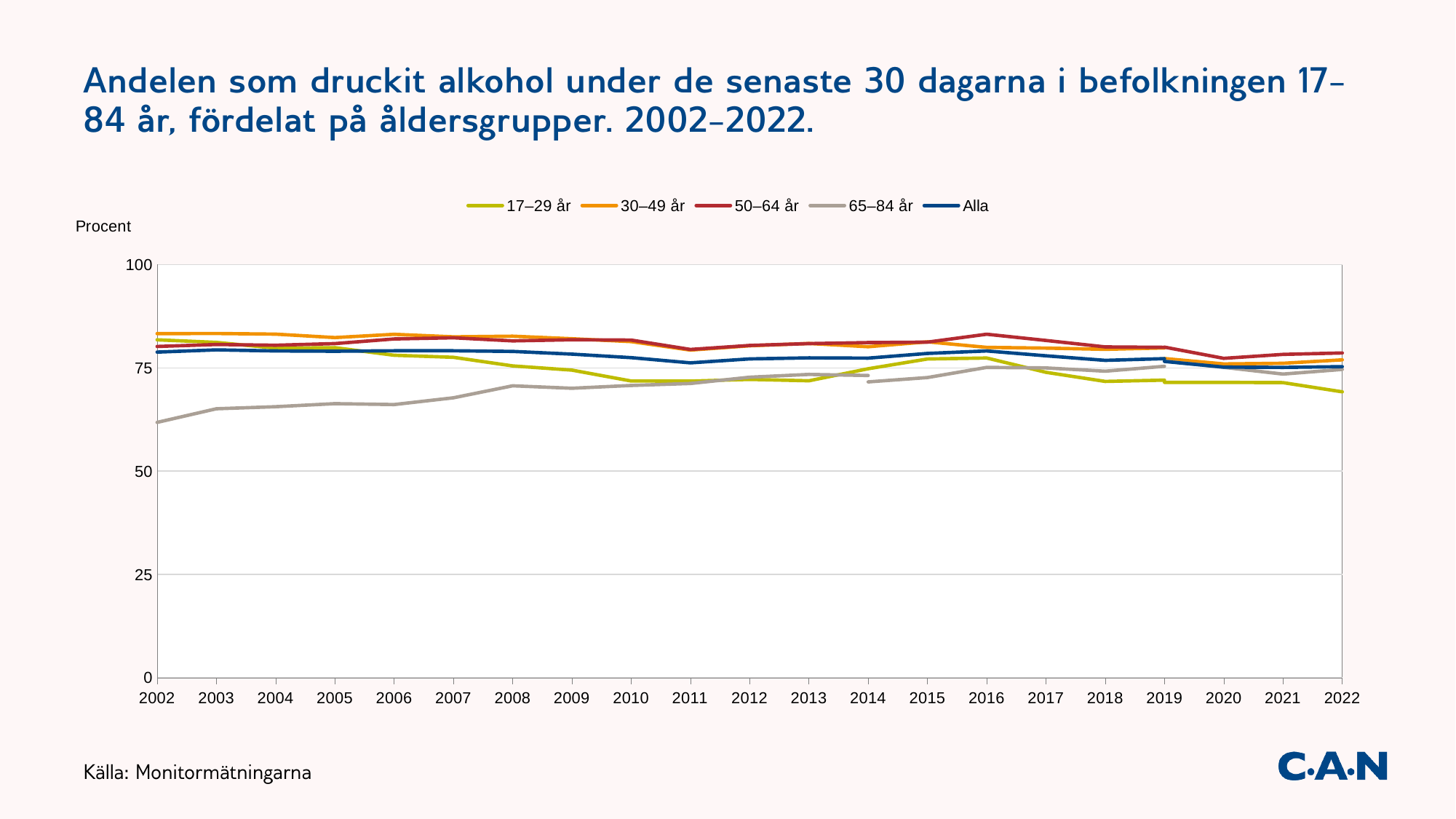

# Andelen som druckit alkohol under de senaste 30 dagarna i befolkningen 17–84 år, fördelat på åldersgrupper. 2002–2022.

### Chart

| Category | 17–29 år |  | 30–49 år | 30–49 år | 50–64 år | 50–64 år | 65–84 år | 65–84 år | Alla | Alla |
|---|---|---|---|---|---|---|---|---|---|---|
| 2002 | 81.79107999902823 | None | 83.28553636950822 | None | 80.17616463455339 | None | 61.81275929804381 | None | 78.81938069499198 | None |
| 2003 | 81.16706244442794 | None | 83.32386676662135 | None | 80.66217305260506 | None | 65.10806436602266 | None | 79.36113376330124 | None |
| 2004 | 79.76998534693678 | None | 83.1686272494573 | None | 80.48256351701276 | None | 65.60508566502607 | None | 79.10304817532074 | None |
| 2005 | 79.89160594559233 | None | 82.33213881709538 | None | 80.87770156049059 | None | 66.34094691769032 | None | 79.0255692736075 | None |
| 2006 | 78.05429302961899 | None | 83.12778213515057 | None | 81.99685168750817 | None | 66.12256640666568 | None | 79.13893940652834 | None |
| 2007 | 77.56379012433246 | None | 82.51155077521976 | None | 82.27688531644914 | None | 67.7578854201789 | None | 79.13778393046522 | None |
| 2008 | 75.47935220551442 | None | 82.66474590486328 | None | 81.53527550382414 | None | 70.65861057993642 | None | 78.98887261457493 | None |
| 2009 | 74.46201892948548 | None | 82.05429334110326 | None | 81.79762637910267 | None | 70.07377712725143 | None | 78.32953790410645 | None |
| 2010 | 71.82405096880603 | None | 81.35660273776183 | None | 81.73303783791441 | None | 70.74265127645121 | None | 77.47691165284367 | None |
| 2011 | 71.79985011486761 | None | 79.30231686512936 | None | 79.45717725622691 | None | 71.22450738165512 | None | 76.21589089257107 | None |
| 2012 | 72.2109245184472 | None | 80.35088542164553 | None | 80.43169864913354 | None | 72.74581814243056 | None | 77.17800289485226 | None |
| 2013 | 71.88467590959316 | None | 80.9070153743076 | None | 80.87763922519152 | None | 73.4176564395685 | None | 77.42541657694234 | None |
| 2014 | 74.78924385937819 | None | 80.11473824236944 | None | 81.121480837048 | None | 73.15915926988681 | 71.605267326827 | 77.36632100388675 | None |
| 2015 | 77.14861113555028 | None | 81.30171479629458 | None | 81.22554232869835 | None | None | 72.65721742457993 | 78.49420393396106 | None |
| 2016 | 77.39244312727031 | None | 79.96083815726648 | None | 83.14878207757276 | None | None | 75.1128637462145 | 79.10329182796517 | None |
| 2017 | 73.92503111327177 | None | 79.78728126185582 | None | 81.63653967008393 | None | None | 74.99364722343628 | 77.92018357972165 | None |
| 2018 | 71.7204553964147 | None | 79.4935829922927 | None | 80.0736032401917 | None | None | 74.1980686491228 | 76.8204258227357 | None |
| 2019 | 72.0394691276628 | 71.4848947531497 | 79.8233214508201 | 77.2552227020551 | 79.9706236497997 | 80.027345119138 | 76.6393182516615 | 75.3841603656939 | 77.2347194347701 | 76.5640605845166 |
| 2020 | None | 71.4949433691531 | None | 75.9576072858803 | None | 77.3092549441821 | 75.1309515162279 | None | None | 75.1824427618297 |
| 2021 | None | 71.4370020655061 | None | 76.1099726775956 | None | 78.2704556589907 | 73.5038363171356 | None | None | 75.111678366305 |
| 2022 | None | 69.204911249752 | None | 76.9411247400932 | None | 78.6116356697734 | 74.6208460171118 | None | None | 75.302852129858 |
Källa: Monitormätningarna